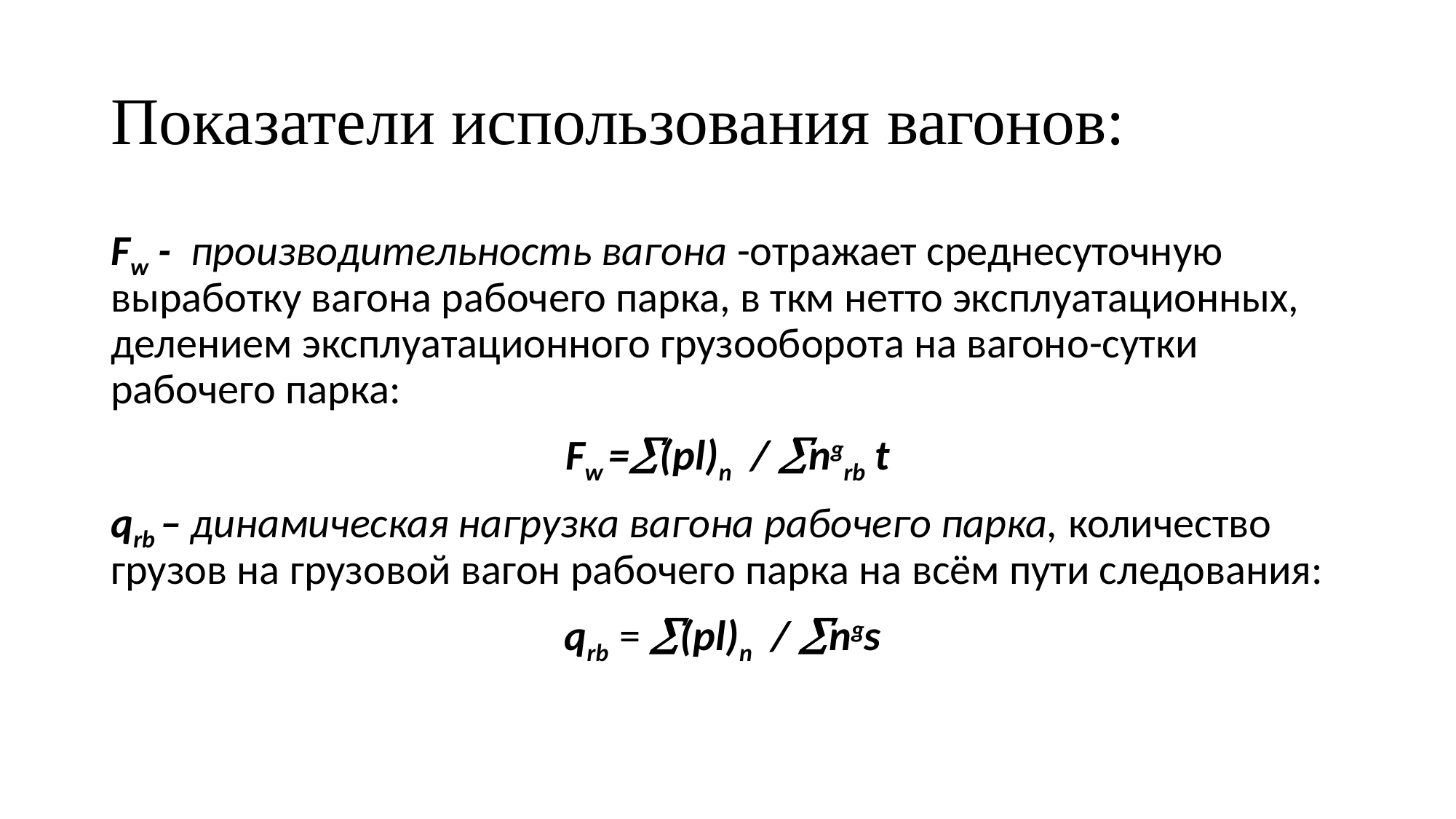

# Показатели использования вагонов:
Fw -  производительность вагона -отражает среднесуточную выработку вагона рабочего парка, в ткм нетто эксплуатационных, делением эксплуатационного грузооборота на вагоно-сутки рабочего парка:
Fw =∑(pl)n  / ∑ngrb t
qrb – динамическая нагрузка вагона рабочего парка, количество грузов на грузовой вагон рабочего парка на всём пути следования:
qrb  = ∑(pl)n  / ∑ngs